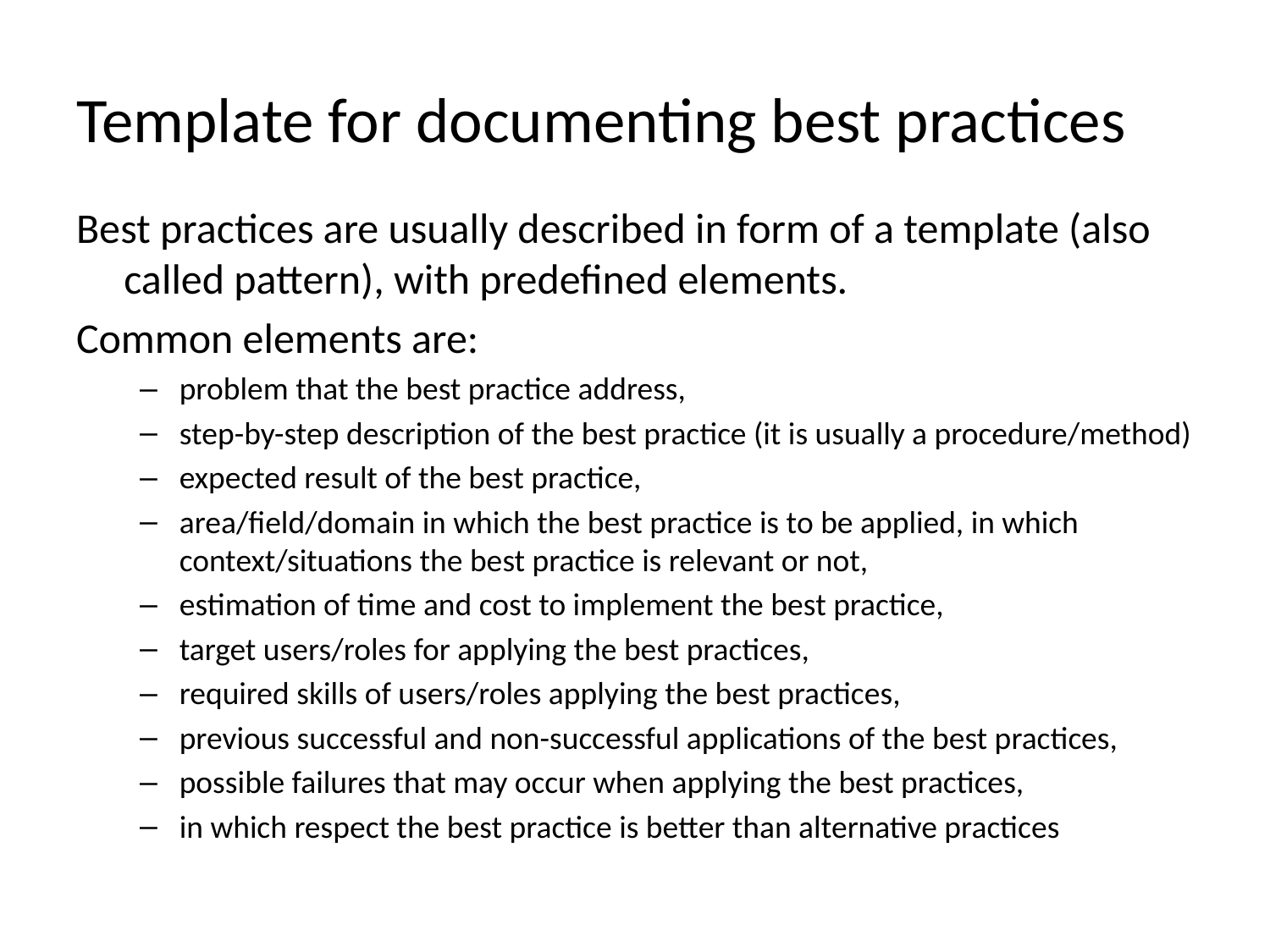

# Template for documenting best practices
Best practices are usually described in form of a template (also called pattern), with predefined elements.
Common elements are:
problem that the best practice address,
step-by-step description of the best practice (it is usually a procedure/method)
expected result of the best practice,
area/field/domain in which the best practice is to be applied, in which context/situations the best practice is relevant or not,
estimation of time and cost to implement the best practice,
target users/roles for applying the best practices,
required skills of users/roles applying the best practices,
previous successful and non-successful applications of the best practices,
possible failures that may occur when applying the best practices,
in which respect the best practice is better than alternative practices